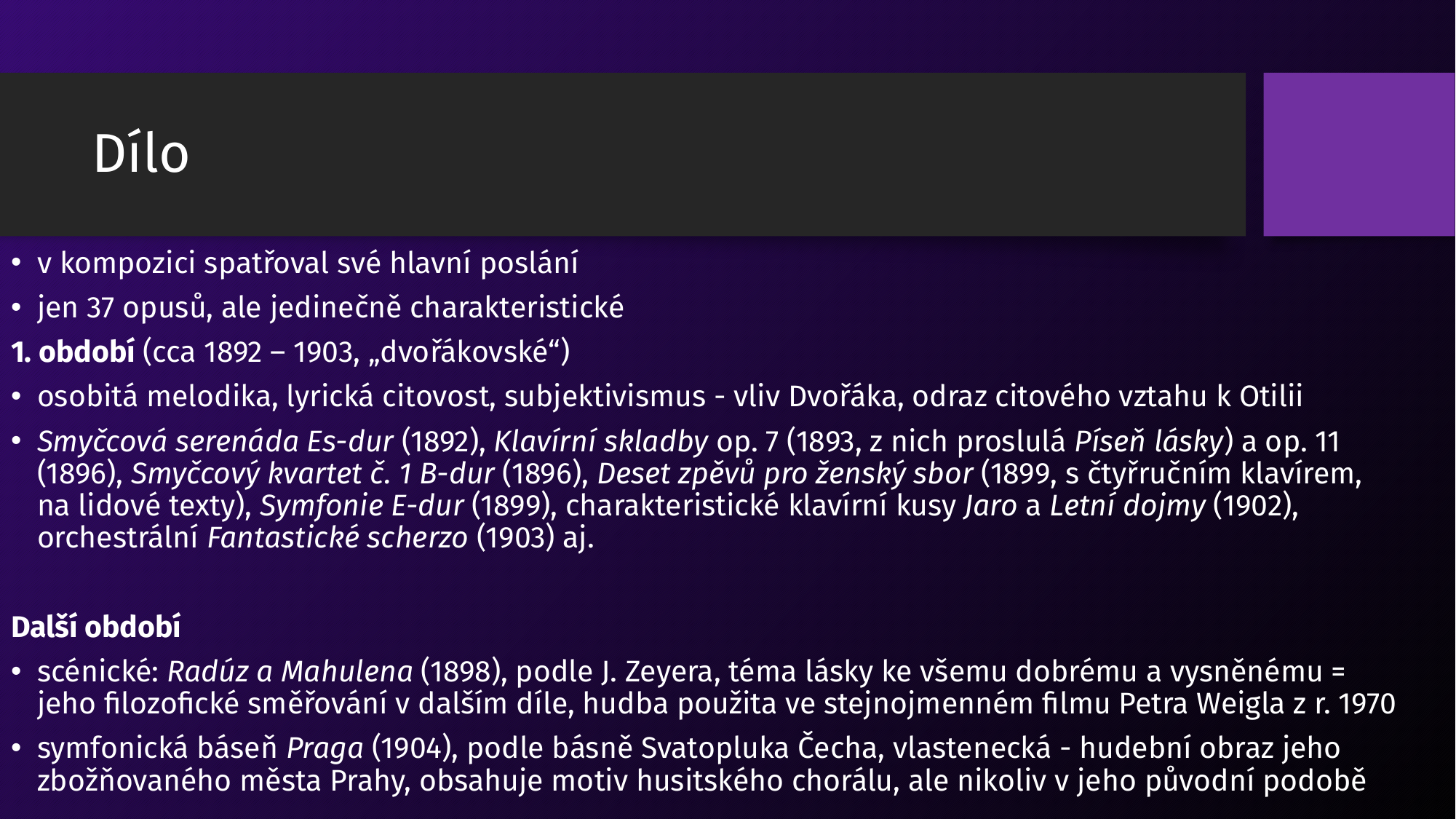

# Dílo
v kompozici spatřoval své hlavní poslání
jen 37 opusů, ale jedinečně charakteristické
1. období (cca 1892 – 1903, „dvořákovské“)
osobitá melodika, lyrická citovost, subjektivismus - vliv Dvořáka, odraz citového vztahu k Otilii
Smyčcová serenáda Es-dur (1892), Klavírní skladby op. 7 (1893, z nich proslulá Píseň lásky) a op. 11 (1896), Smyčcový kvartet č. 1 B-dur (1896), Deset zpěvů pro ženský sbor (1899, s čtyřručním klavírem, na lidové texty), Symfonie E-dur (1899), charakteristické klavírní kusy Jaro a Letní dojmy (1902), orchestrální Fantastické scherzo (1903) aj.

Další období
scénické: Radúz a Mahulena (1898), podle J. Zeyera, téma lásky ke všemu dobrému a vysněnému = jeho filozofické směřování v dalším díle, hudba použita ve stejnojmenném filmu Petra Weigla z r. 1970
symfonická báseň Praga (1904), podle básně Svatopluka Čecha, vlastenecká - hudební obraz jeho zbožňovaného města Prahy, obsahuje motiv husitského chorálu, ale nikoliv v jeho původní podobě